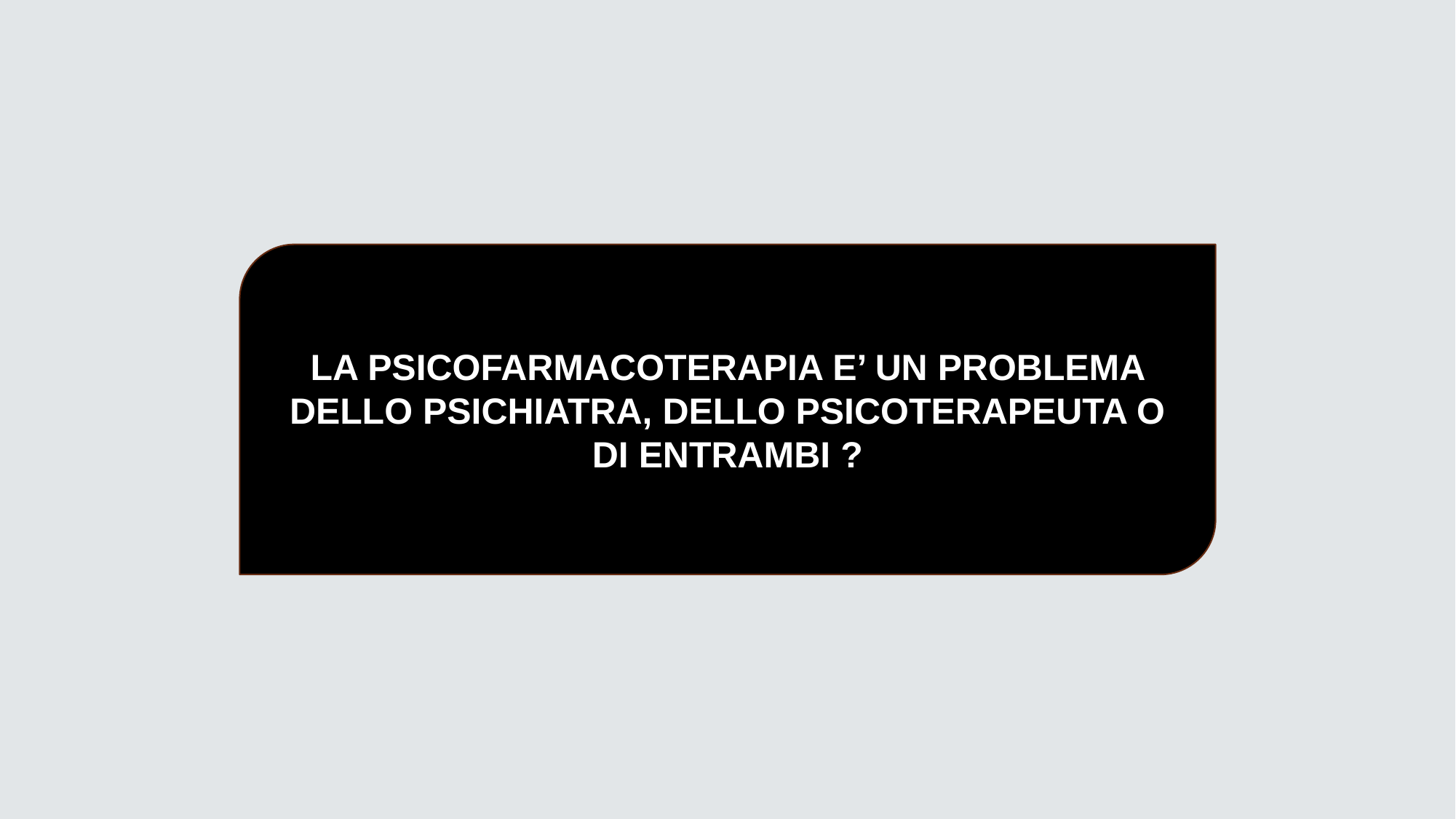

LA PSICOFARMACOTERAPIA E’ UN PROBLEMA DELLO PSICHIATRA, DELLO PSICOTERAPEUTA O DI ENTRAMBI ?